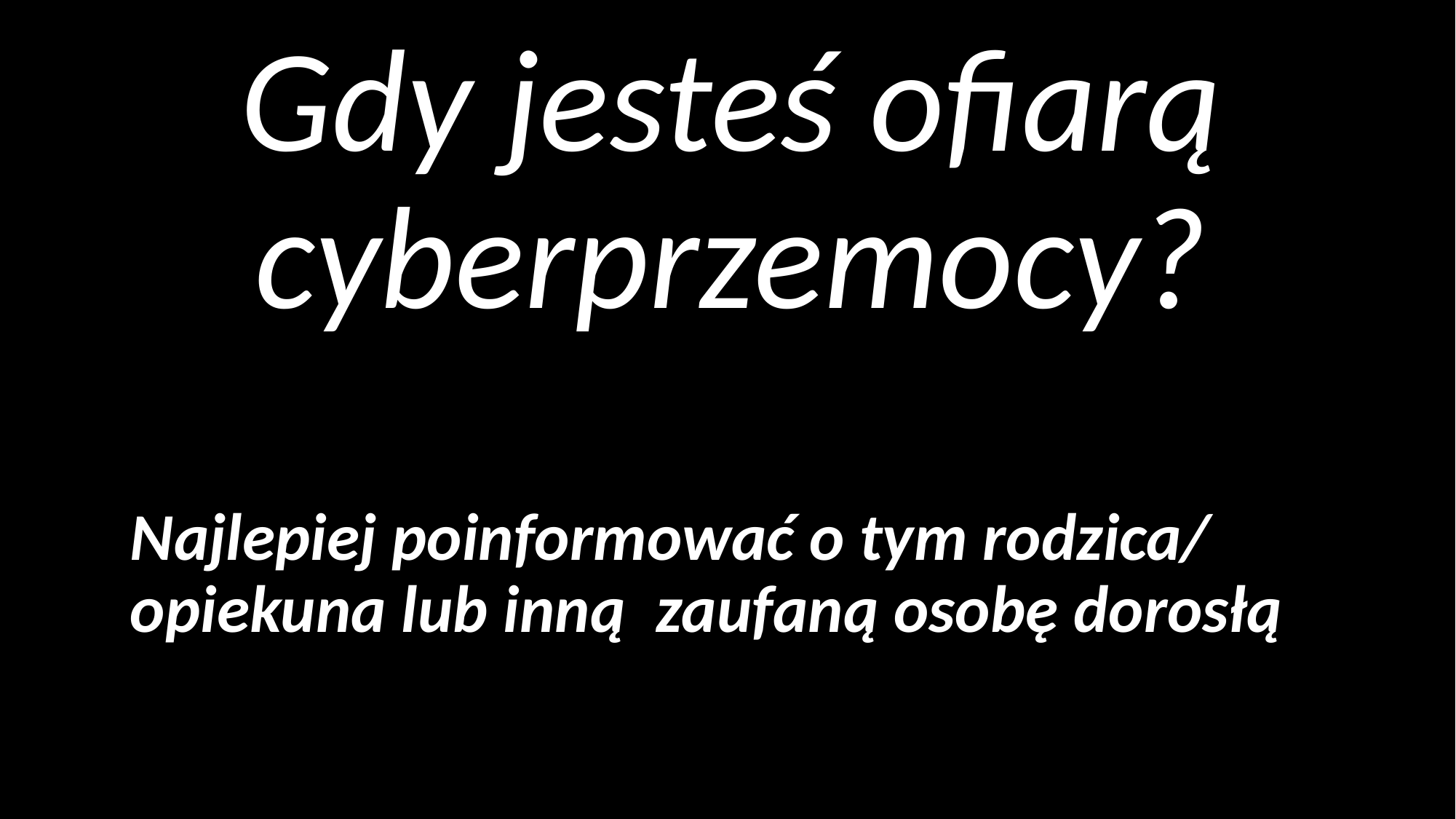

# Gdy jesteś ofiarą cyberprzemocy?
Najlepiej poinformować o tym rodzica/ opiekuna lub inną  zaufaną osobę dorosłą